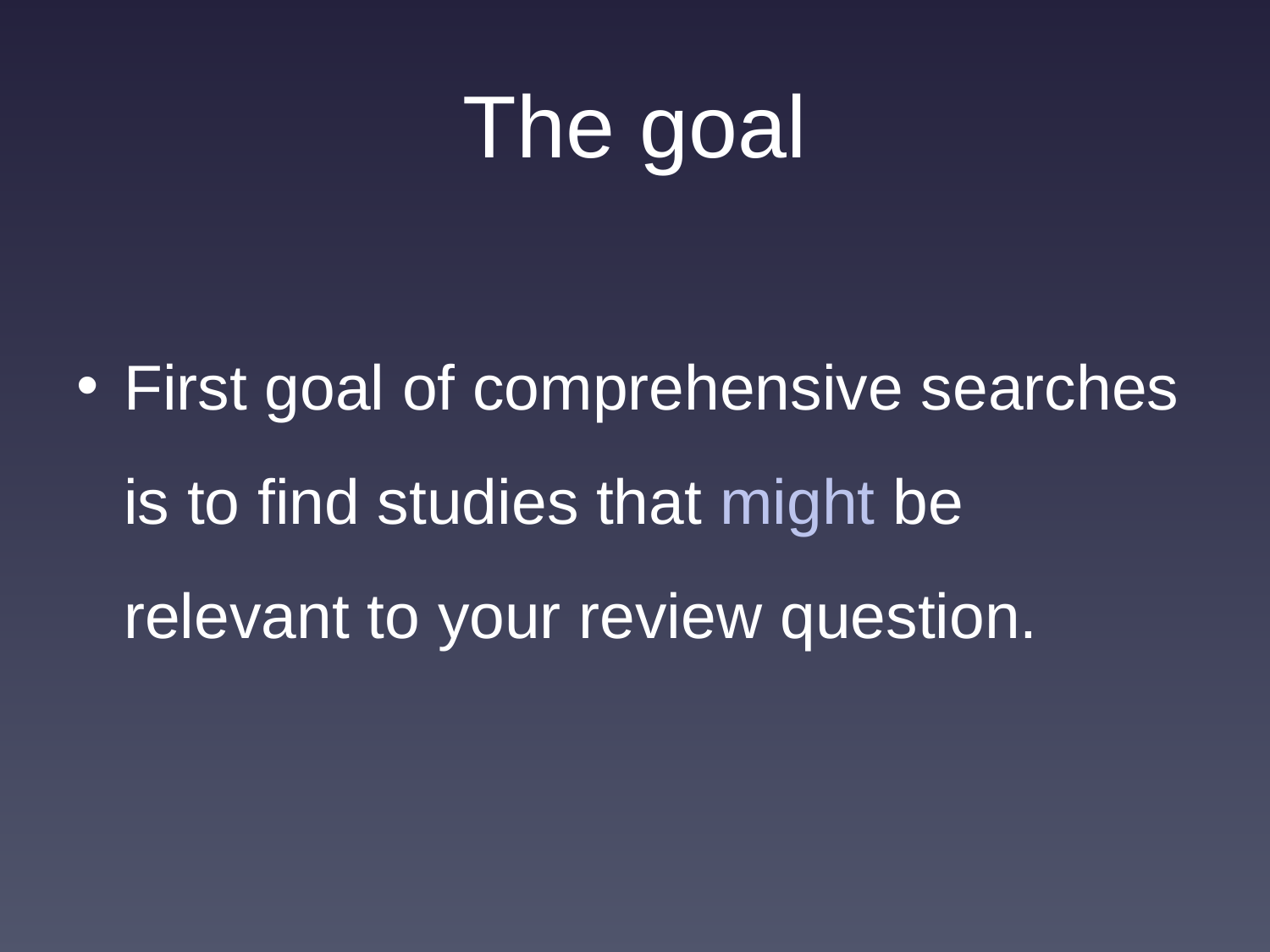

# The goal
First goal of comprehensive searches is to find studies that might be relevant to your review question.